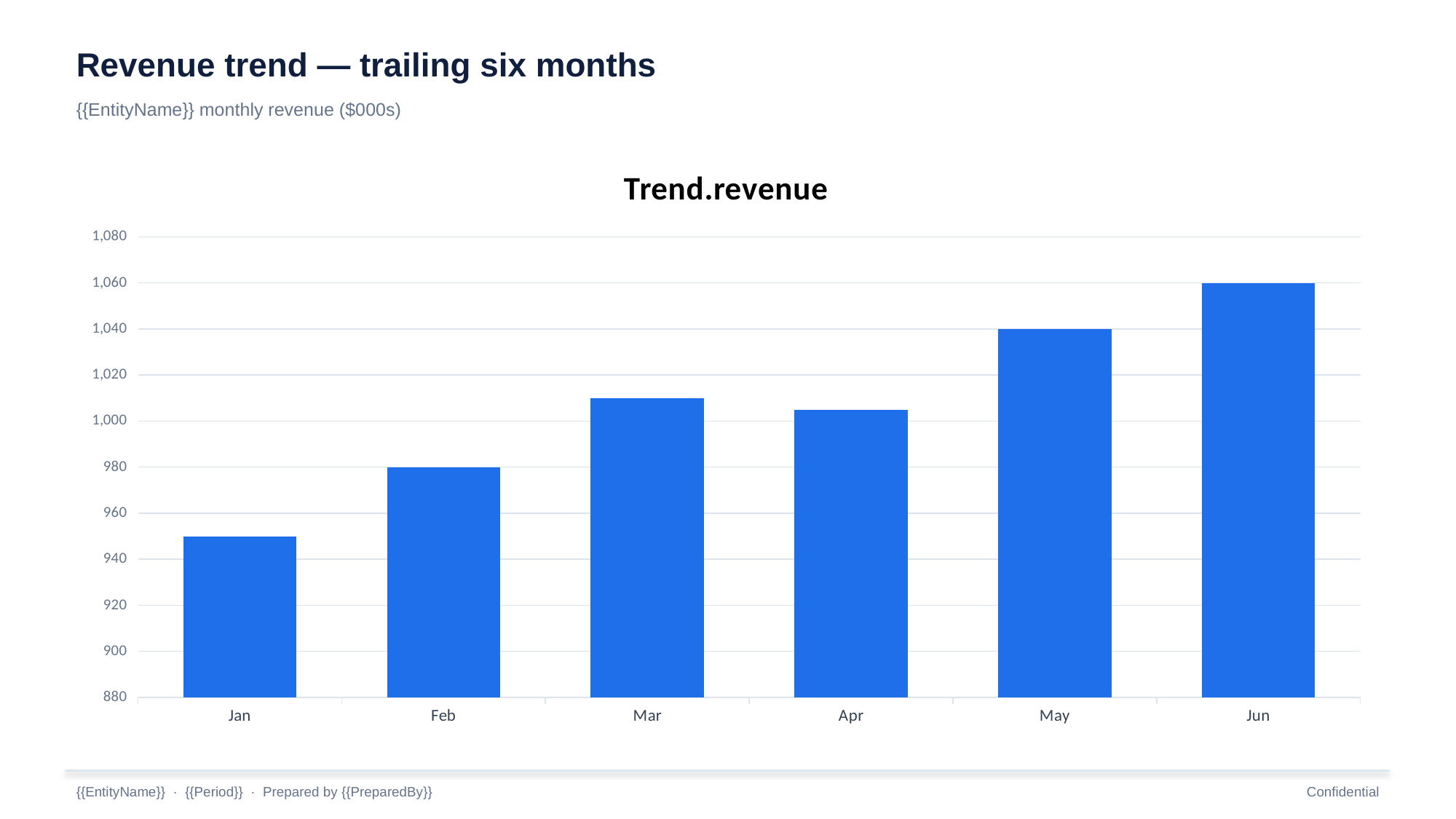

Revenue trend — trailing six months
{{EntityName}} monthly revenue ($000s)

### Chart

| Category | Trend.revenue |
|---|---|
| Jan | 950.0 |
| Feb | 980.0 |
| Mar | 1010.0 |
| Apr | 1005.0 |
| May | 1040.0 |
| Jun | 1060.0 |
{{EntityName}}  ·  {{Period}}  ·  Prepared by {{PreparedBy}}
Confidential